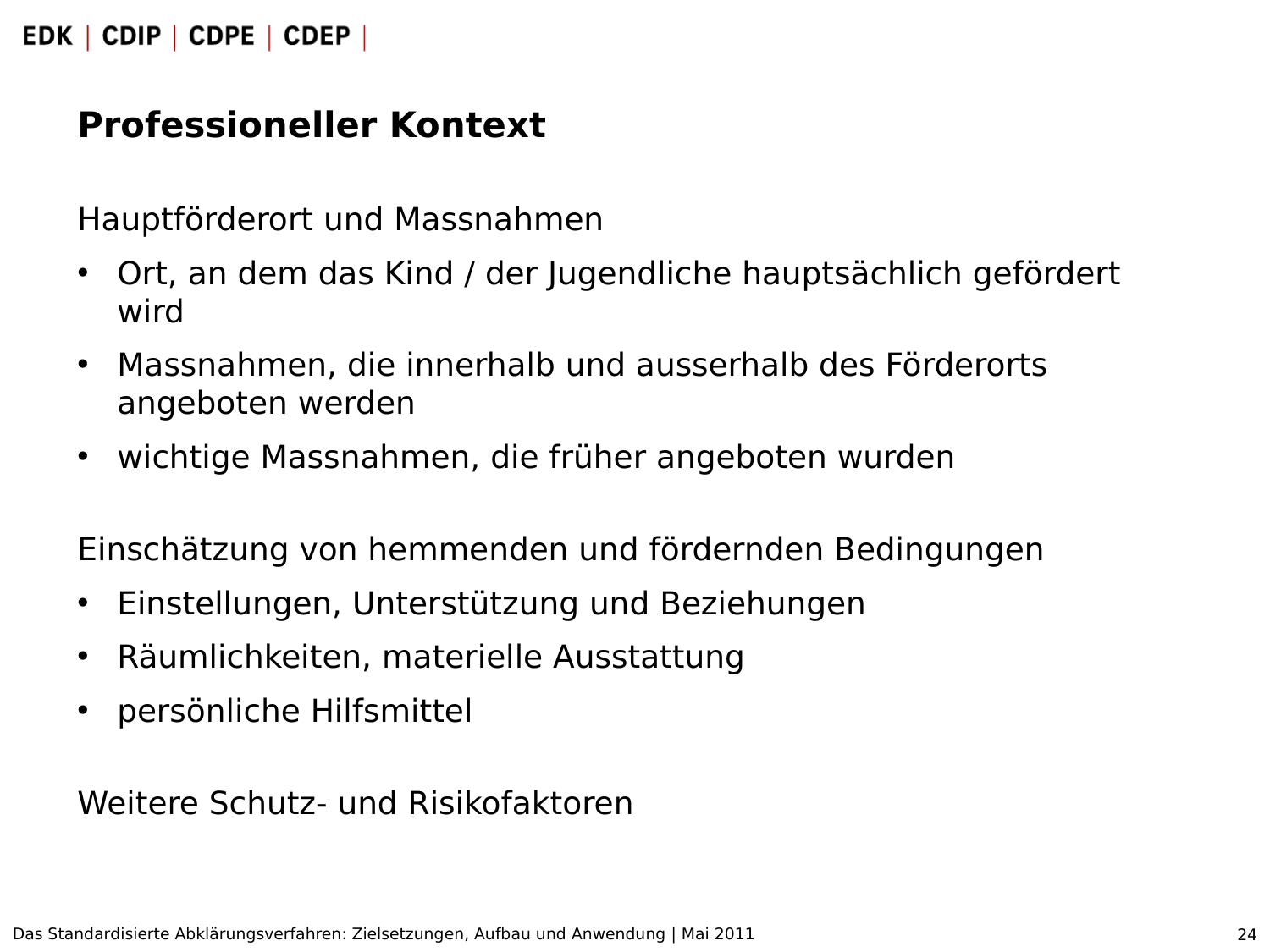

Professioneller Kontext
Hauptförderort und Massnahmen
Ort, an dem das Kind / der Jugendliche hauptsächlich gefördert wird
Massnahmen, die innerhalb und ausserhalb des Förderorts angeboten werden
wichtige Massnahmen, die früher angeboten wurden
Einschätzung von hemmenden und fördernden Bedingungen
Einstellungen, Unterstützung und Beziehungen
Räumlichkeiten, materielle Ausstattung
persönliche Hilfsmittel
Weitere Schutz- und Risikofaktoren